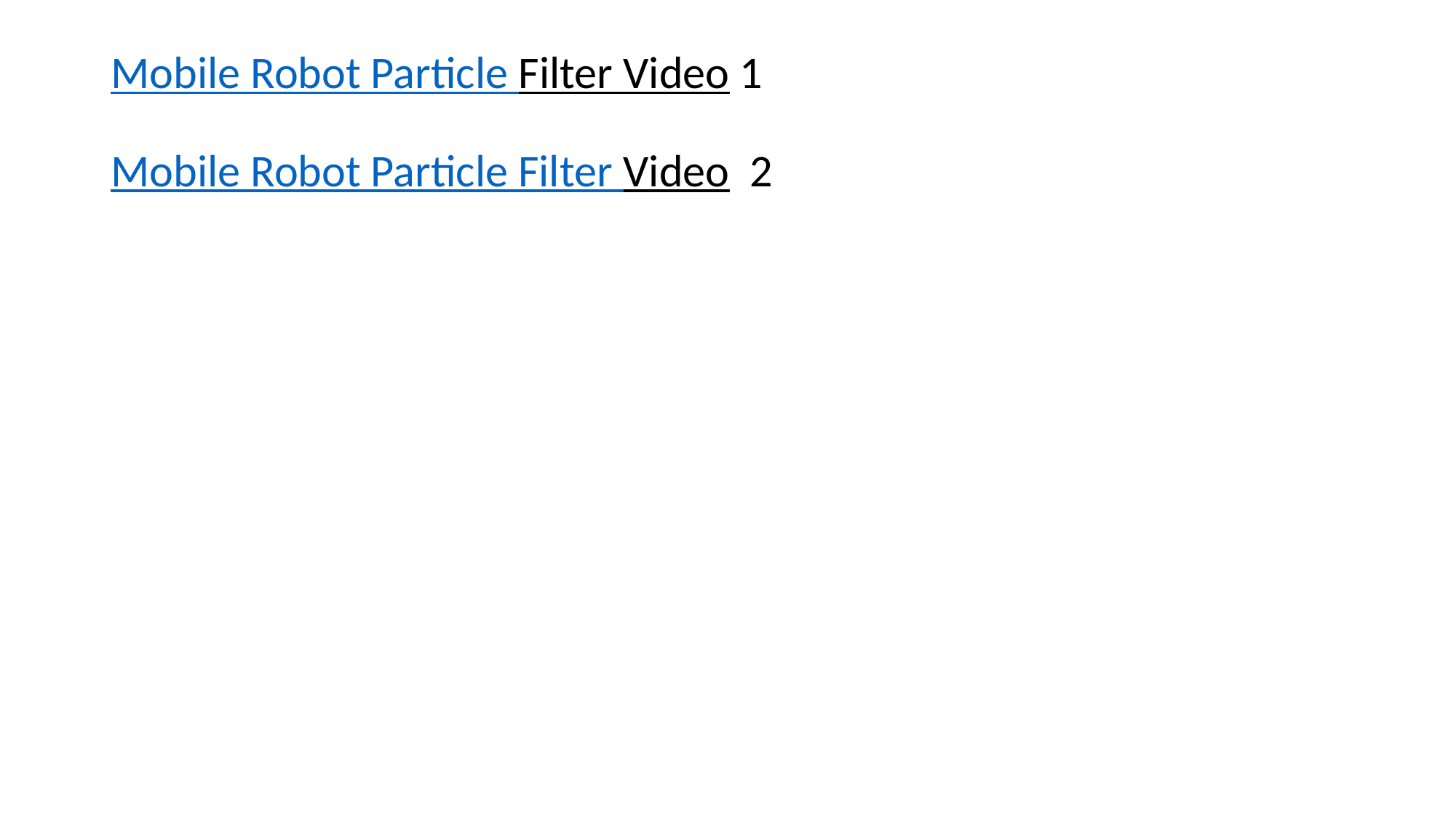

# Mobile Robot Particle Filter Video 1 Mobile Robot Particle Filter Video  2